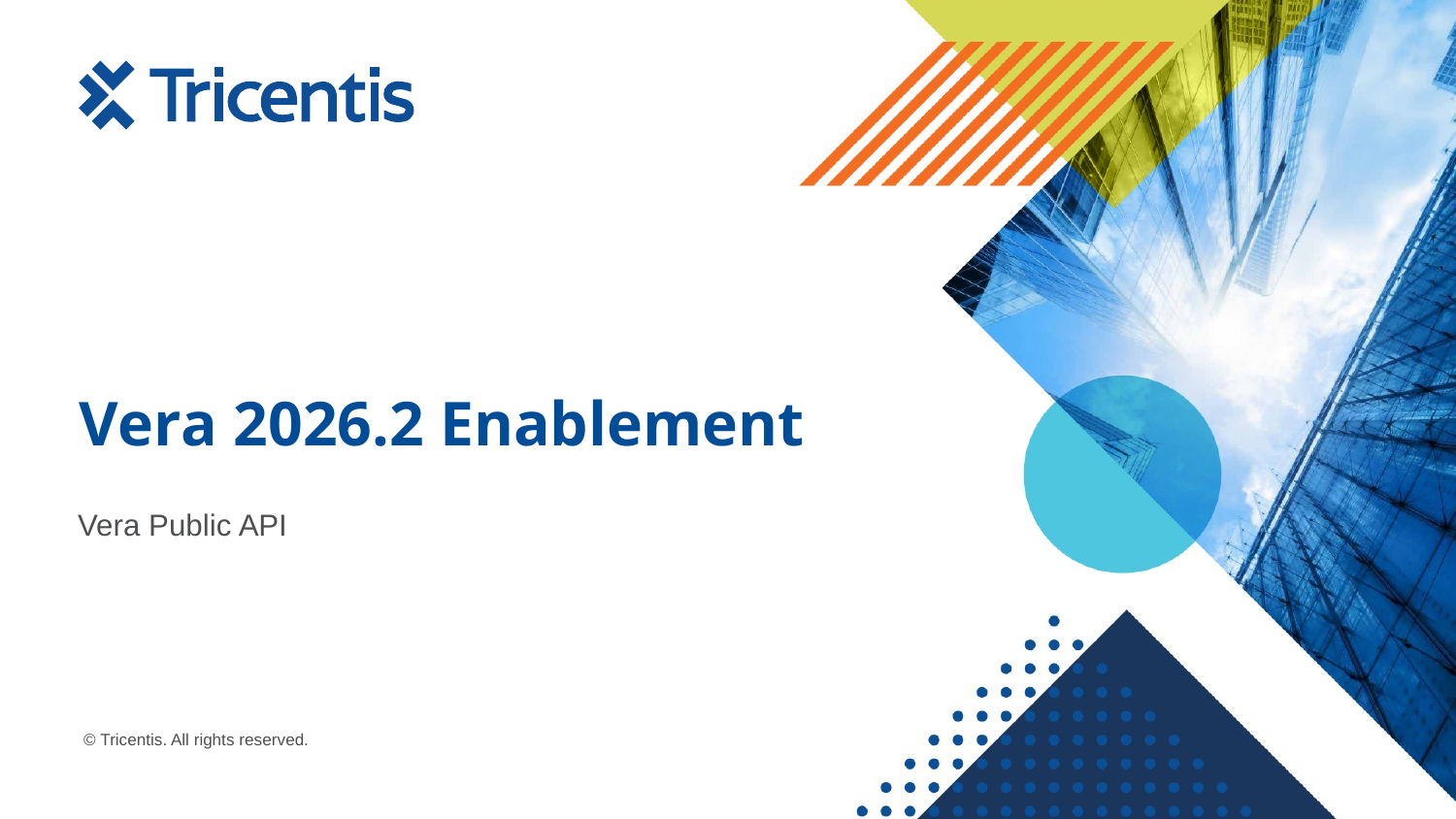

# Vera 2026.2 Enablement
Vera Public API